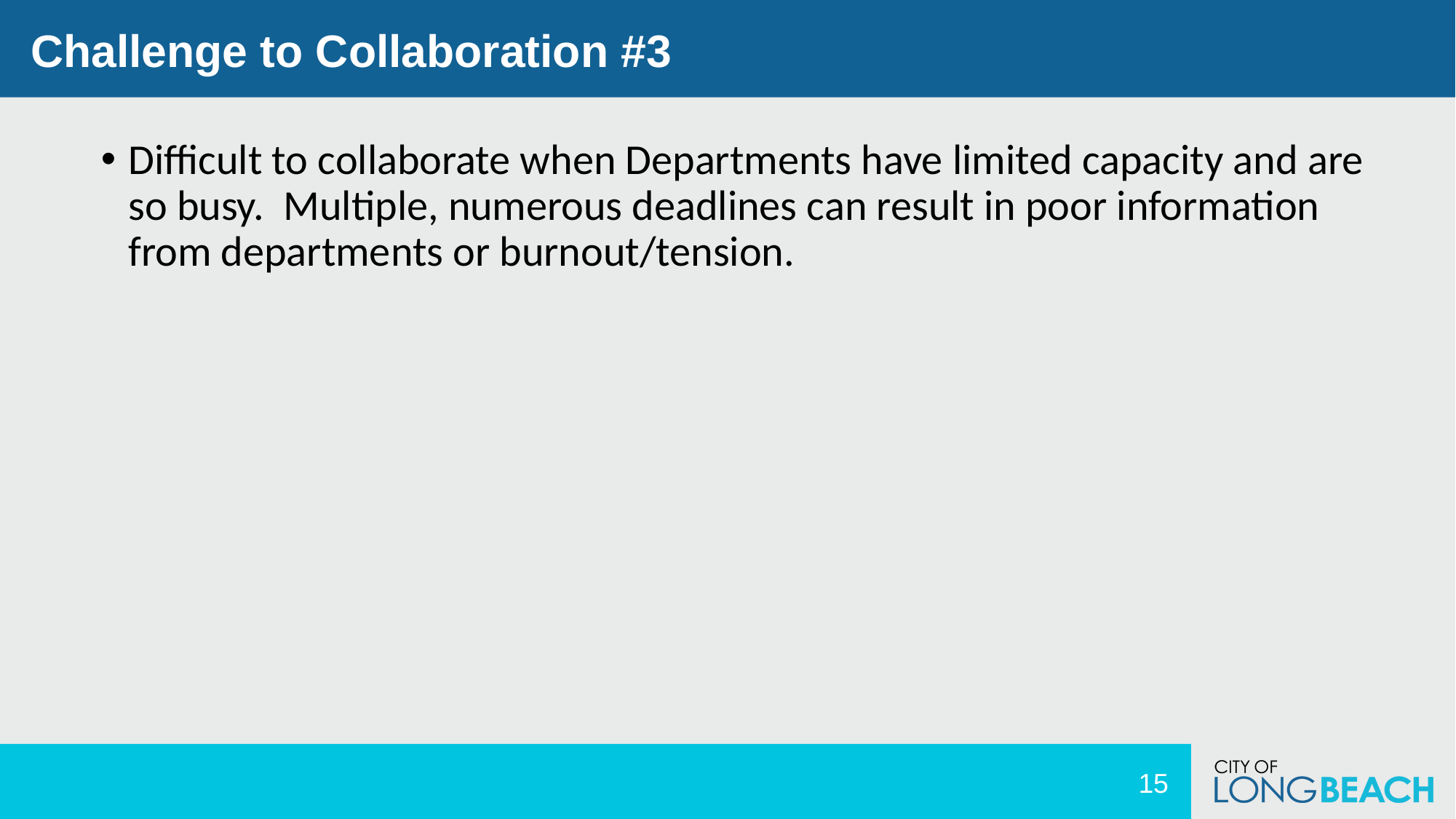

Challenge to Collaboration #3
Difficult to collaborate when Departments have limited capacity and are so busy.  Multiple, numerous deadlines can result in poor information from departments or burnout/tension.
15